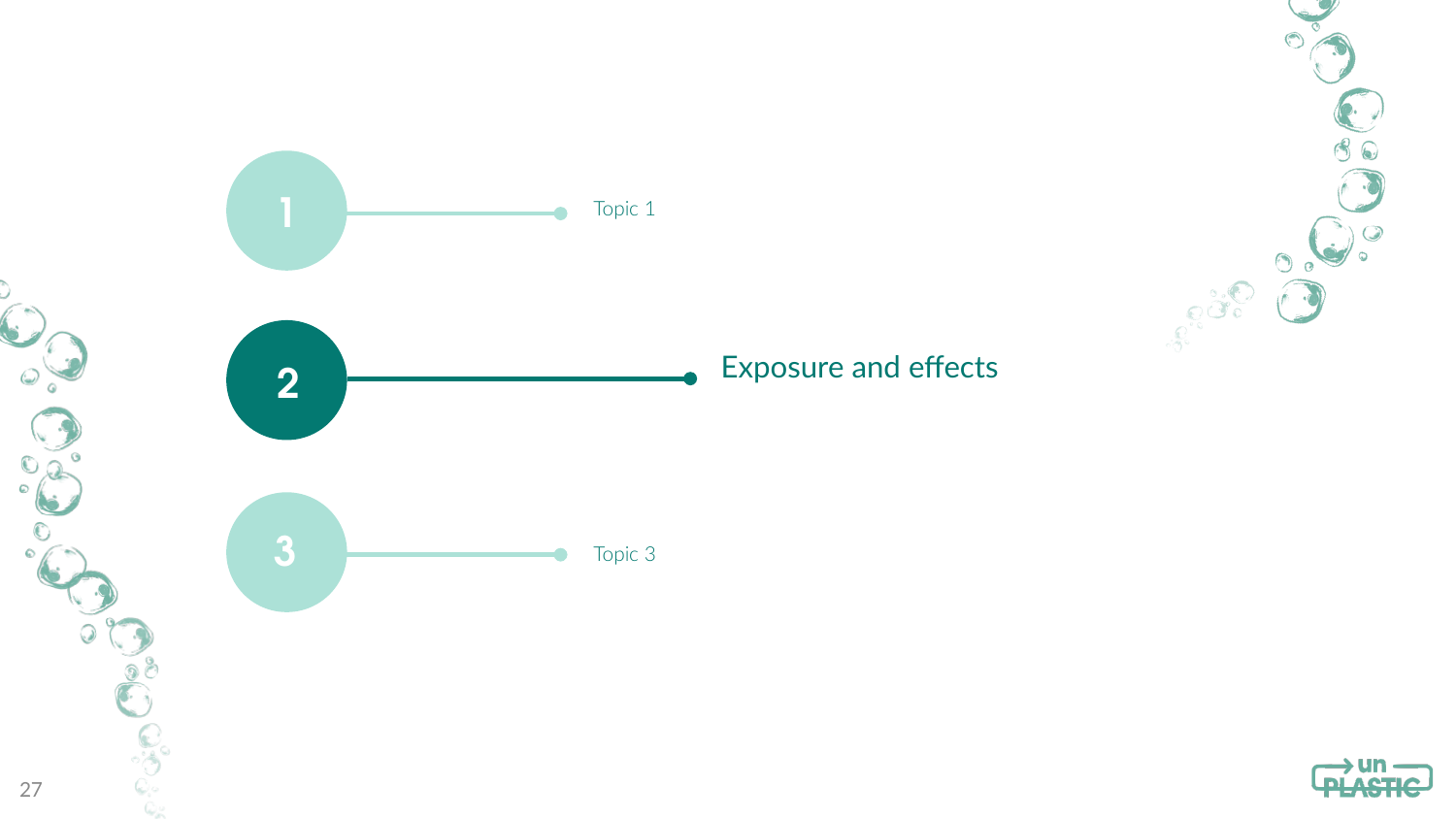

Topic 1

Exposure and effects
Topic 3